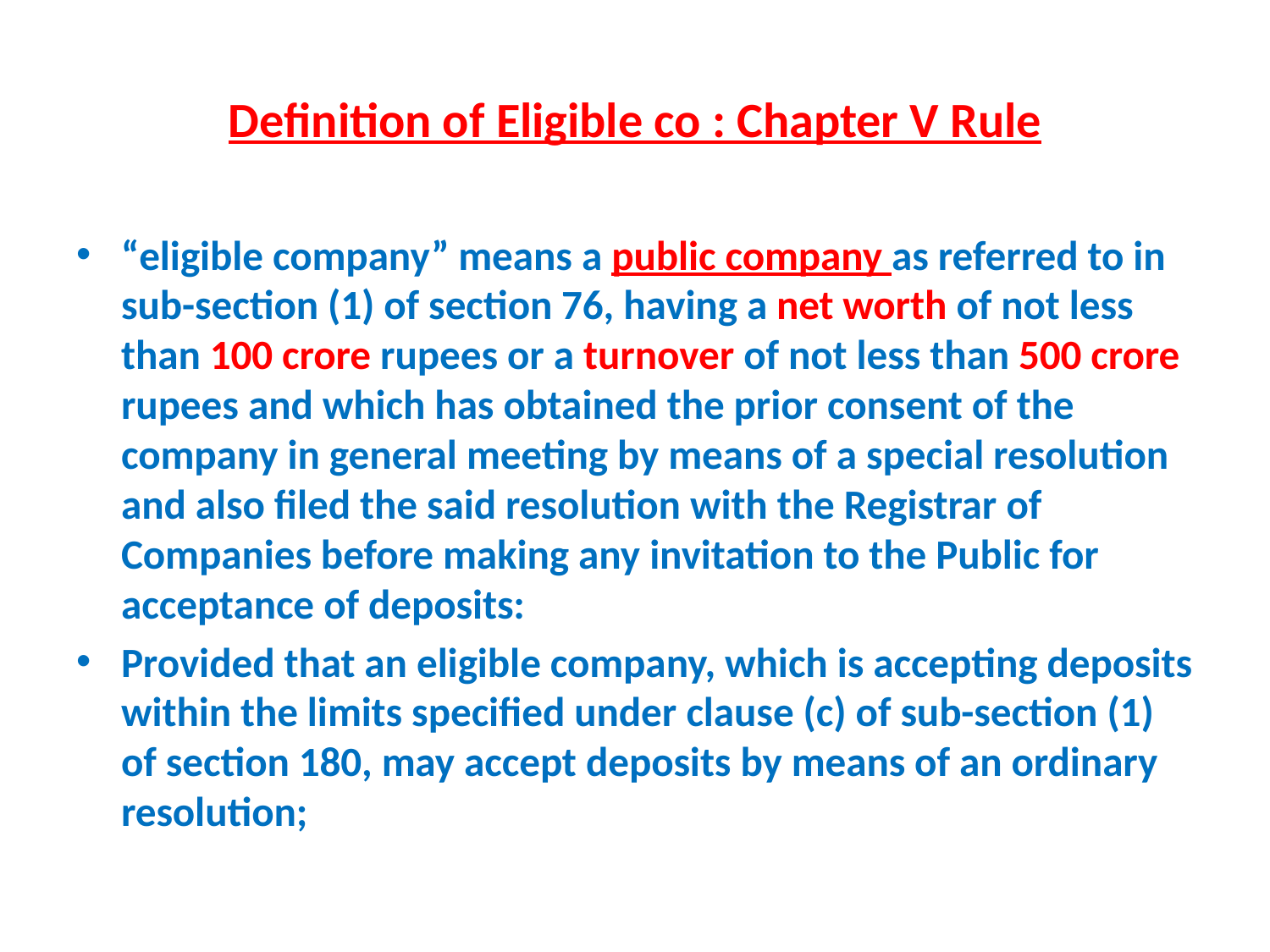

# Definition of Eligible co : Chapter V Rule
“eligible company” means a public company as referred to in sub-section (1) of section 76, having a net worth of not less than 100 crore rupees or a turnover of not less than 500 crore rupees and which has obtained the prior consent of the company in general meeting by means of a special resolution and also filed the said resolution with the Registrar of Companies before making any invitation to the Public for acceptance of deposits:
Provided that an eligible company, which is accepting deposits within the limits specified under clause (c) of sub-section (1) of section 180, may accept deposits by means of an ordinary resolution;